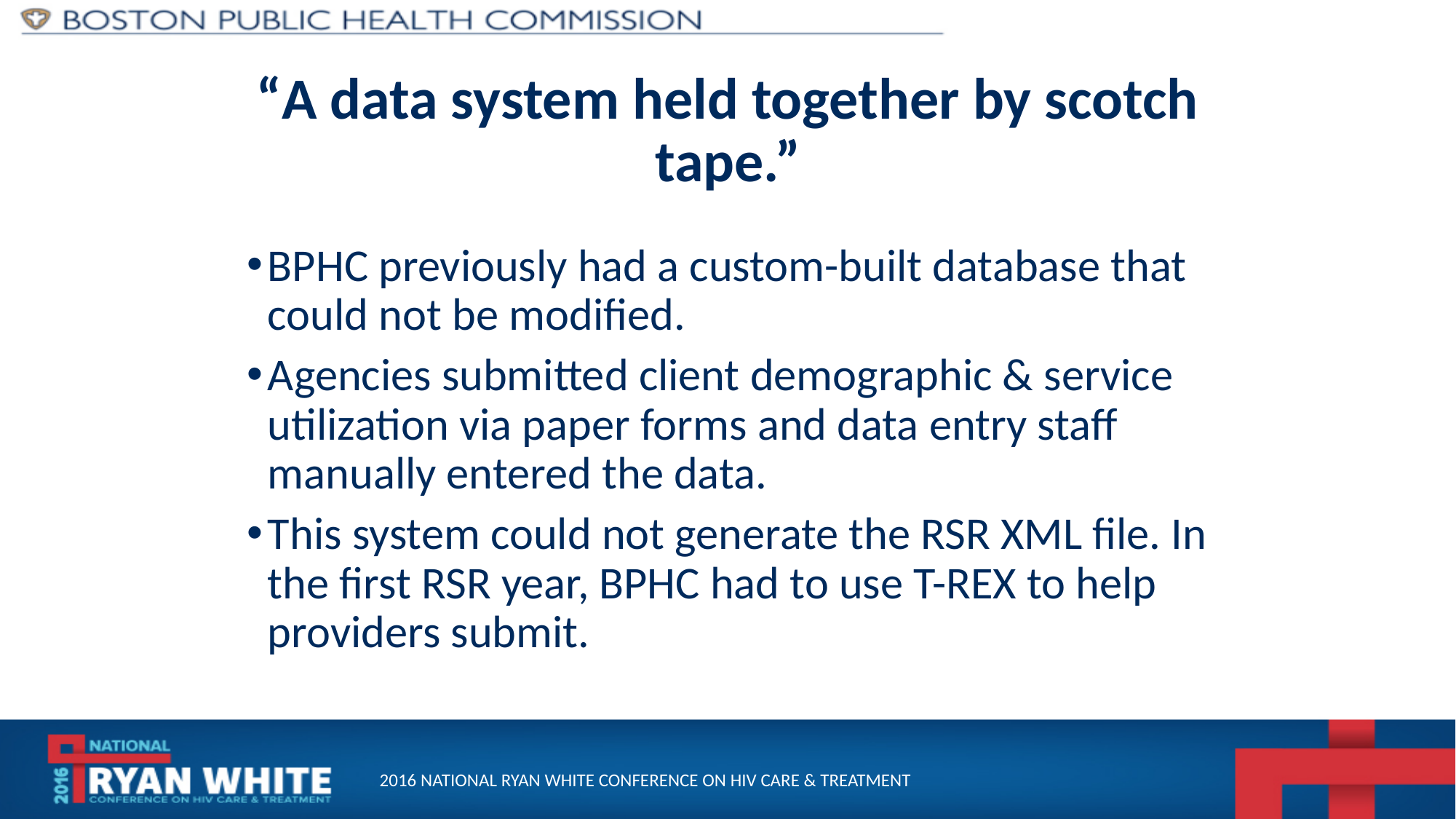

# “A data system held together by scotch tape.”
BPHC previously had a custom-built database that could not be modified.
Agencies submitted client demographic & service utilization via paper forms and data entry staff manually entered the data.
This system could not generate the RSR XML file. In the first RSR year, BPHC had to use T-REX to help providers submit.